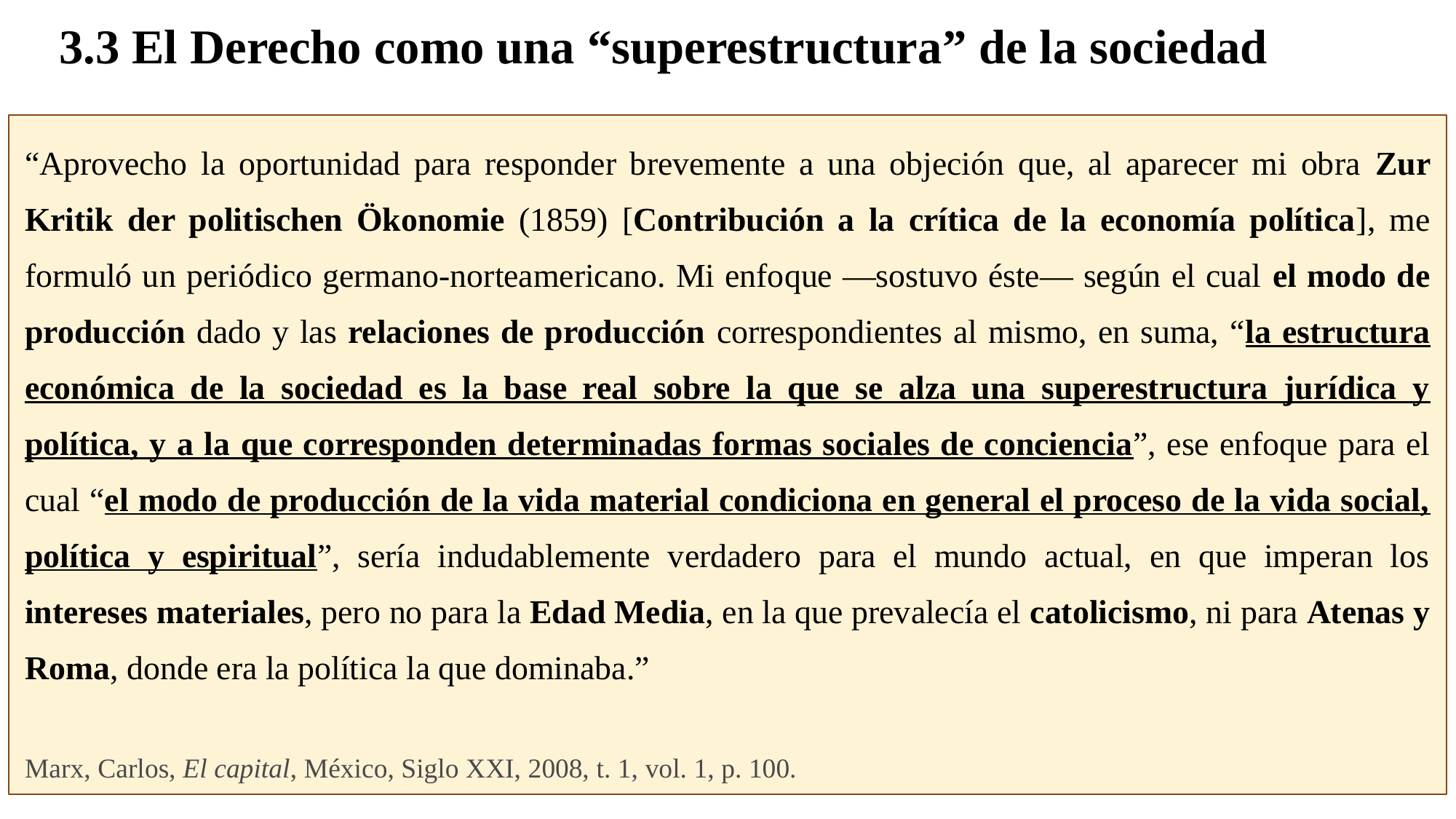

# 3.3 El Derecho como una “superestructura” de la sociedad
“Aprovecho la oportunidad para responder brevemente a una objeción que, al aparecer mi obra Zur Kritik der politischen Ökonomie (1859) [Contribución a la crítica de la economía política], me formuló un periódico germano-norteamericano. Mi enfoque —sostuvo éste— según el cual el modo de producción dado y las relaciones de producción correspondientes al mismo, en suma, “la estructura económica de la sociedad es la base real sobre la que se alza una superestructura jurídica y política, y a la que corresponden determinadas formas sociales de conciencia”, ese enfoque para el cual “el modo de producción de la vida material condiciona en general el proceso de la vida social, política y espiritual”, sería indudablemente verdadero para el mundo actual, en que imperan los intereses materiales, pero no para la Edad Media, en la que prevalecía el catolicismo, ni para Atenas y Roma, donde era la política la que dominaba.”

Marx, Carlos, El capital, México, Siglo XXI, 2008, t. 1, vol. 1, p. 100.